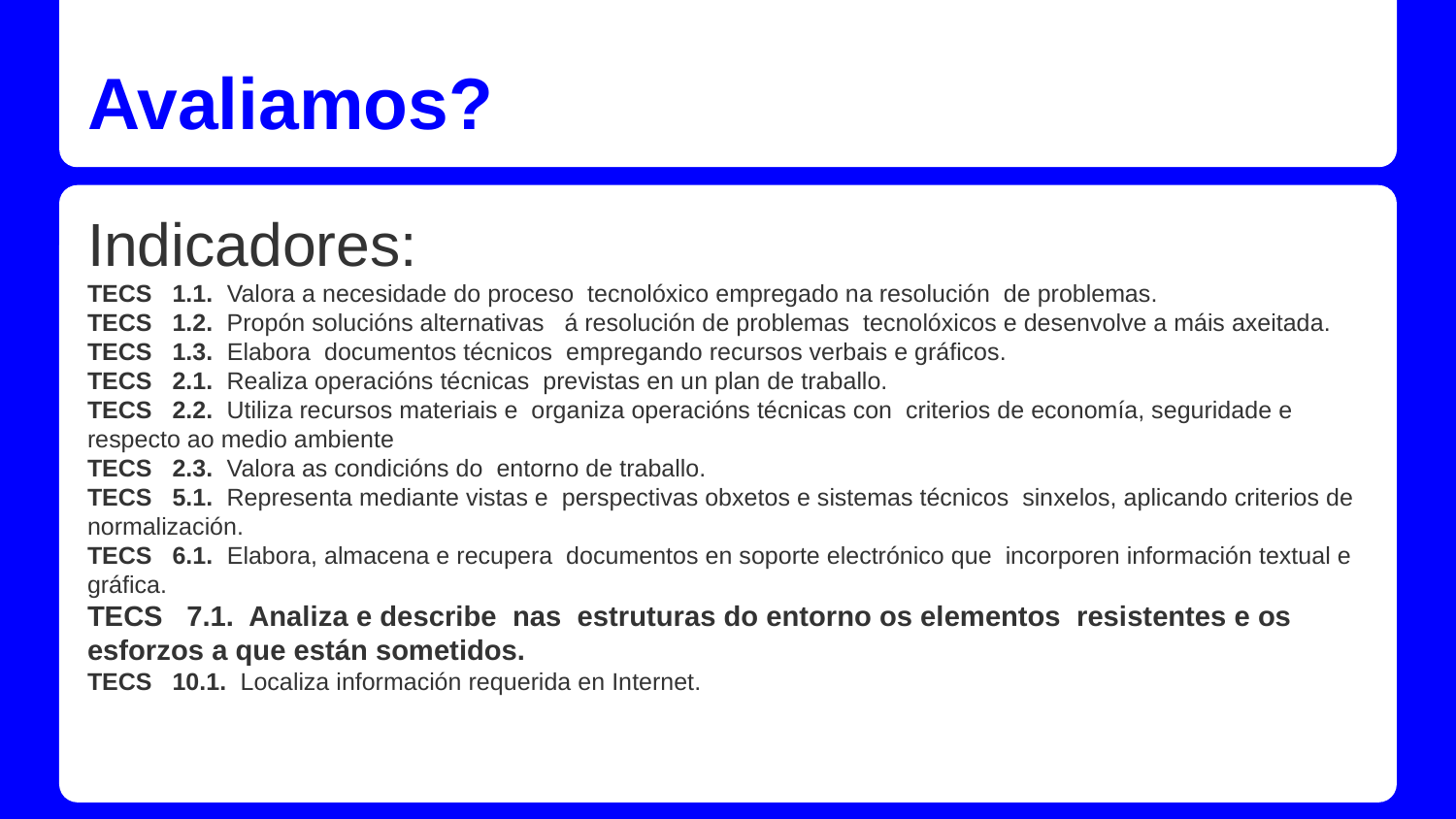

# Avaliamos?
Indicadores:
TECS   1.1.  Valora a necesidade do proceso  tecnolóxico empregado na resolución  de problemas.
TECS   1.2.  Propón solucións alternativas   á resolución de problemas  tecnolóxicos e desenvolve a máis axeitada.
TECS   1.3.  Elabora  documentos técnicos  empregando recursos verbais e gráficos.
TECS   2.1.  Realiza operacións técnicas  previstas en un plan de traballo.
TECS   2.2.  Utiliza recursos materiais e  organiza operacións técnicas con  criterios de economía, seguridade e  respecto ao medio ambiente
TECS   2.3.  Valora as condicións do  entorno de traballo.
TECS   5.1.  Representa mediante vistas e  perspectivas obxetos e sistemas técnicos  sinxelos, aplicando criterios de  normalización.
TECS   6.1.  Elabora, almacena e recupera  documentos en soporte electrónico que  incorporen información textual e gráfica.
TECS   7.1.  Analiza e describe  nas  estruturas do entorno os elementos  resistentes e os esforzos a que están sometidos.
TECS   10.1.  Localiza información requerida en Internet.